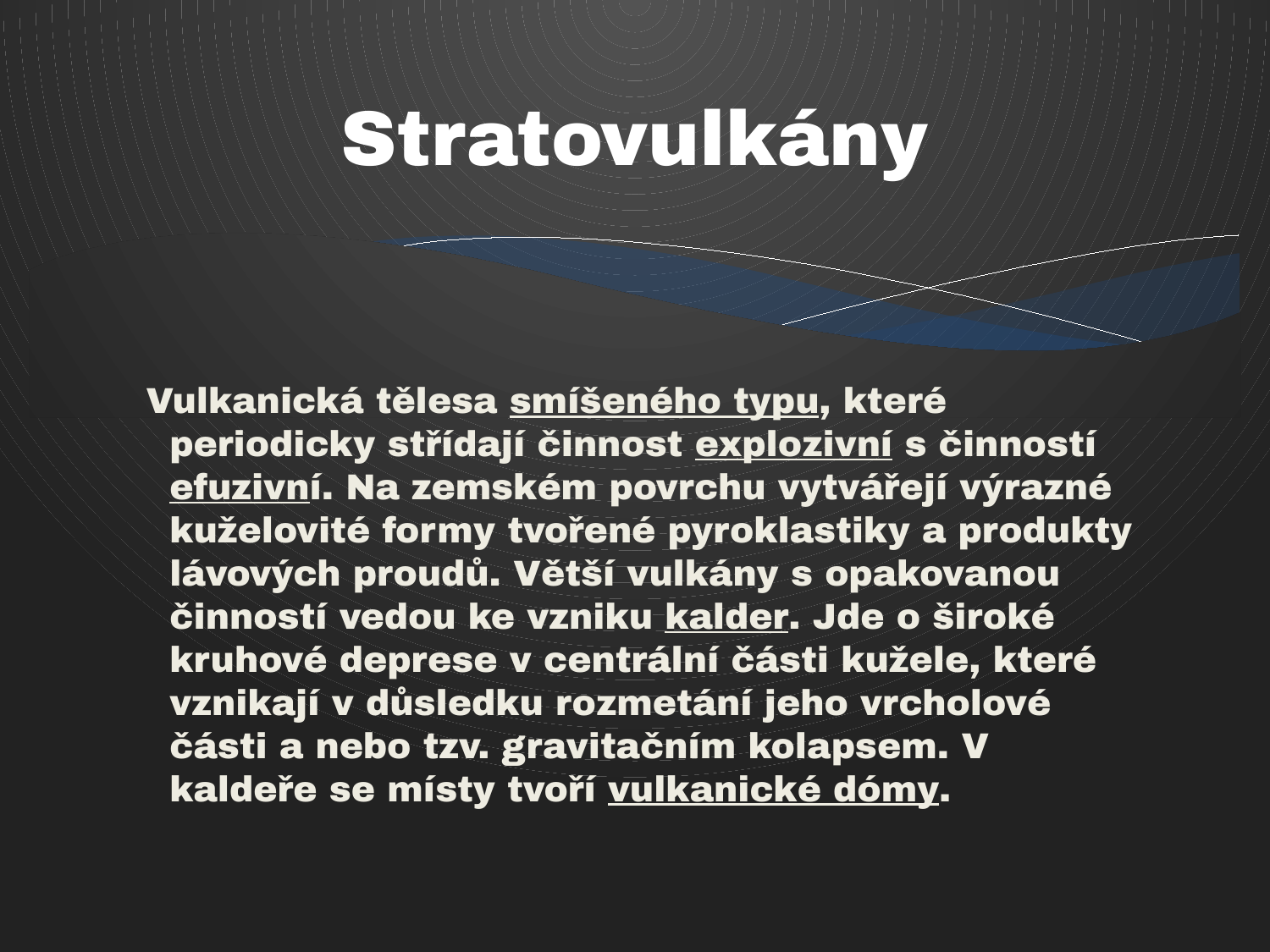

# Stratovulkány
 Vulkanická tělesa smíšeného typu, které periodicky střídají činnost explozivní s činností efuzivní. Na zemském povrchu vytvářejí výrazné kuželovité formy tvořené pyroklastiky a produkty lávových proudů. Větší vulkány s opakovanou činností vedou ke vzniku kalder. Jde o široké kruhové deprese v centrální části kužele, které vznikají v důsledku rozmetání jeho vrcholové části a nebo tzv. gravitačním kolapsem. V kaldeře se místy tvoří vulkanické dómy.
11